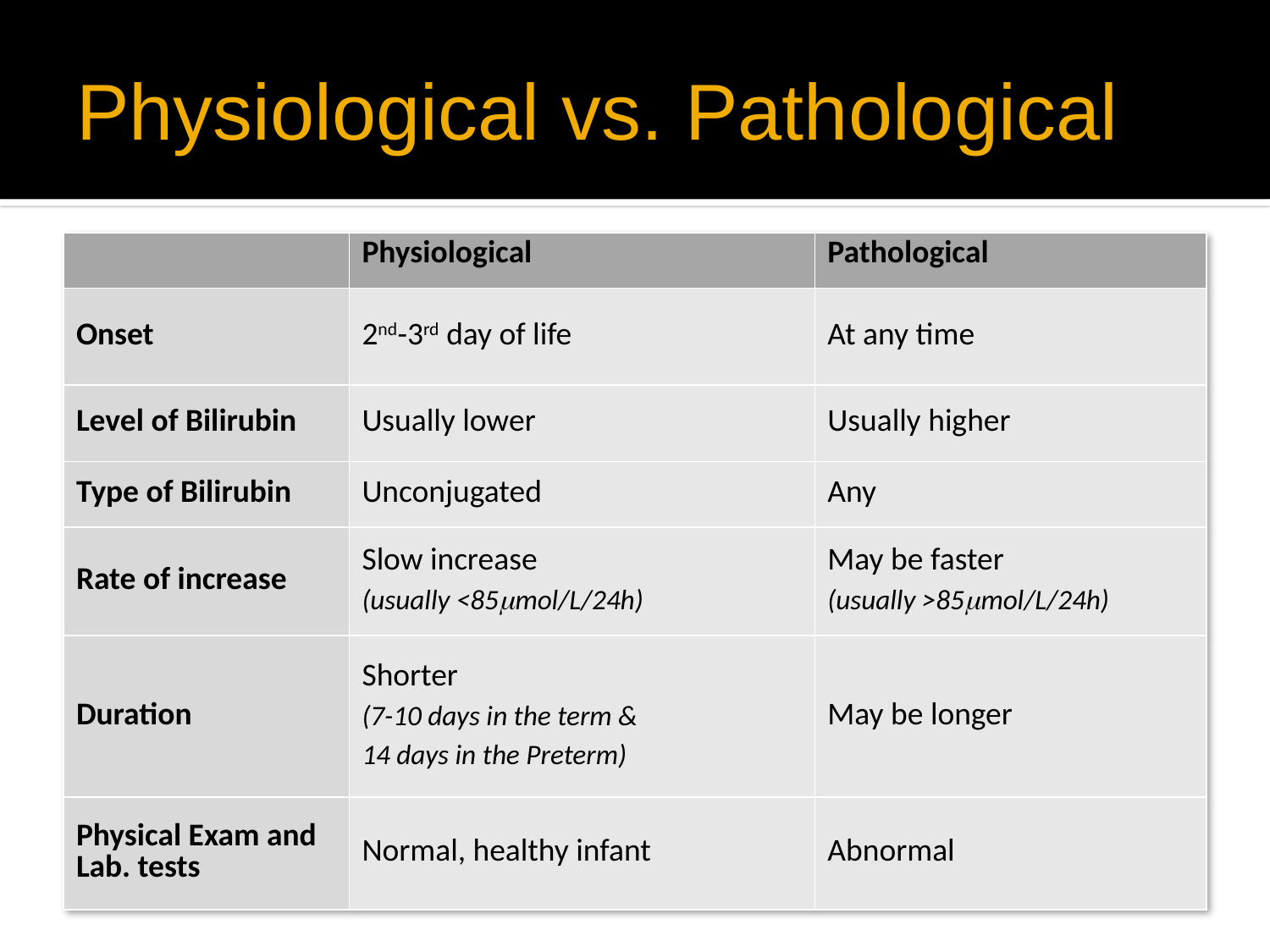

# Physiological vs. Pathological
|  | Physiological | Pathological |
| --- | --- | --- |
| Onset | 2nd-3rd day of life | At any time |
| Level of Bilirubin | Usually lower | Usually higher |
| Type of Bilirubin | Unconjugated | Any |
| Rate of increase | Slow increase (usually <85μmol/L/24h) | May be faster (usually >85μmol/L/24h) |
| Duration | Shorter (7-10 days in the term & 14 days in the Preterm) | May be longer |
| Physical Exam and Lab. tests | Normal, healthy infant | Abnormal |